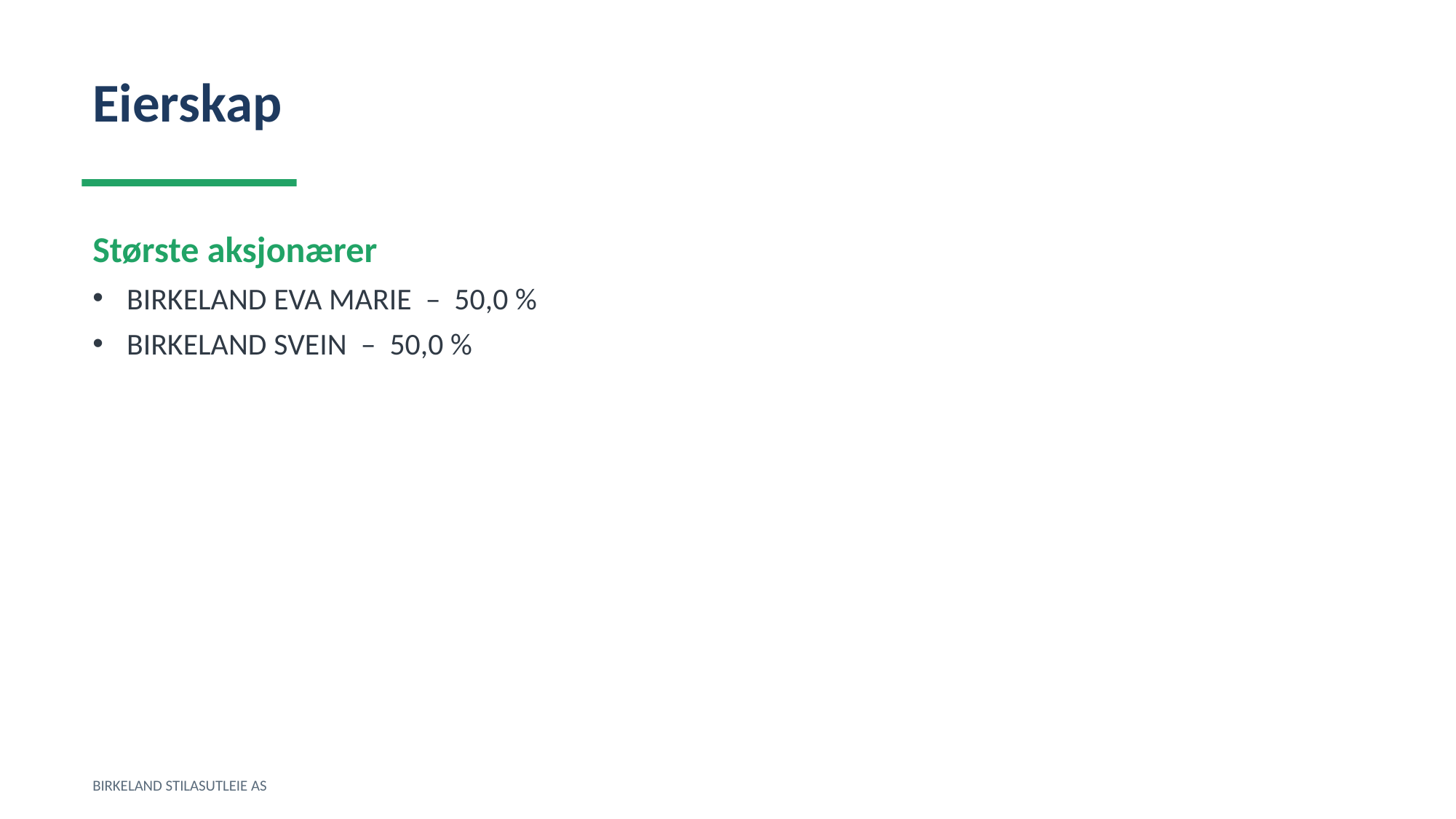

Eierskap

Største aksjonærer
BIRKELAND EVA MARIE  –  50,0 %
BIRKELAND SVEIN  –  50,0 %
BIRKELAND STILASUTLEIE AS